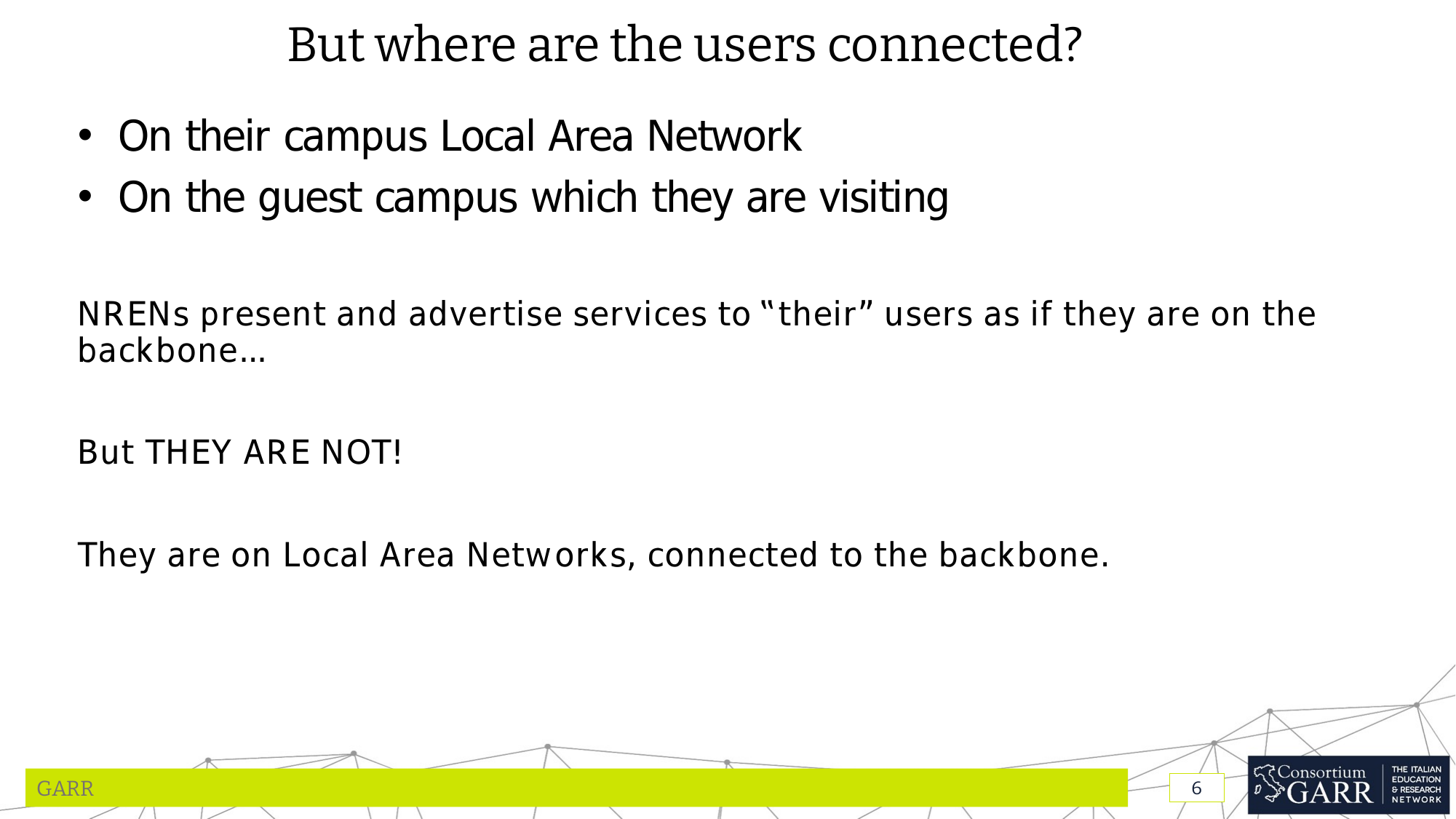

# But where are the users connected?
On their campus Local Area Network
On the guest campus which they are visiting

NRENs present and advertise services to “their” users as if they are on the backbone…

But THEY ARE NOT!

They are on Local Area Networks, connected to the backbone.

GARR
6